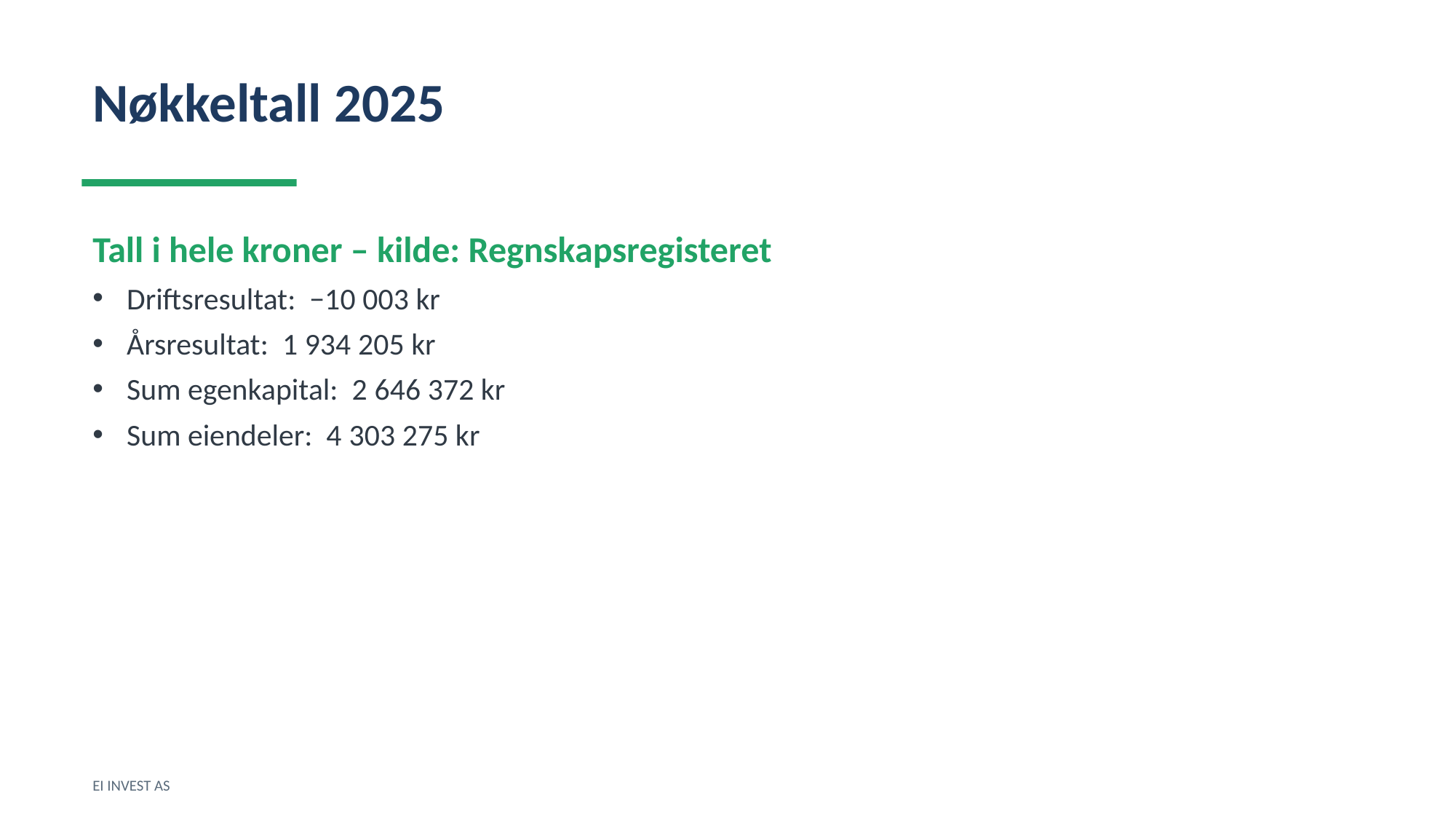

Nøkkeltall 2025

Tall i hele kroner – kilde: Regnskapsregisteret
Driftsresultat:  −10 003 kr
Årsresultat:  1 934 205 kr
Sum egenkapital:  2 646 372 kr
Sum eiendeler:  4 303 275 kr
EI INVEST AS